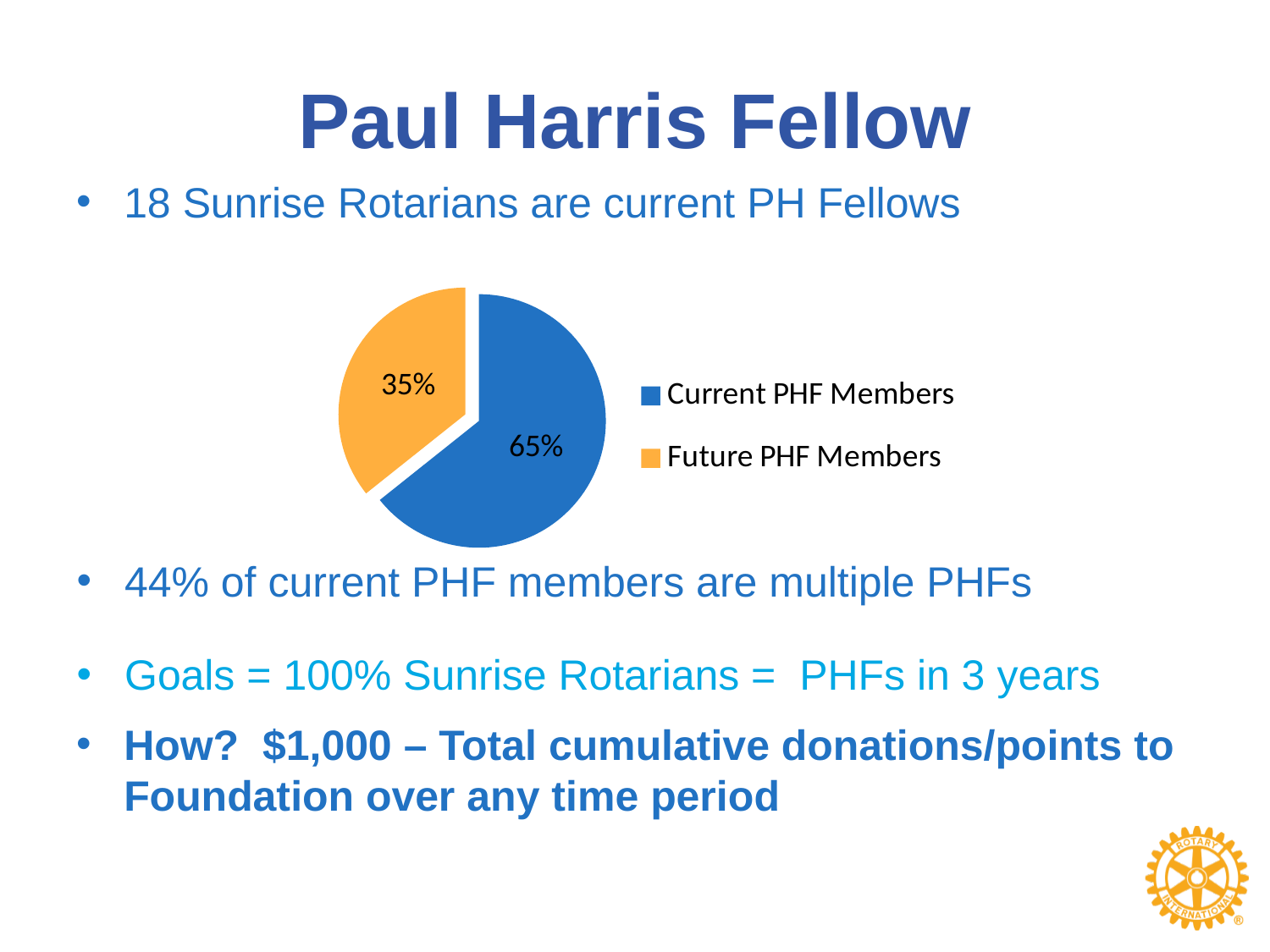

# Paul Harris Fellow
18 Sunrise Rotarians are current PH Fellows

44% of current PHF members are multiple PHFs
Goals = 100% Sunrise Rotarians =  PHFs in 3 years
How?  $1,000 – Total cumulative donations/points to Foundation over any time period

### Chart

| Category | Sales |
|---|---|
| Current PHF Members | 18.0 |
| Future PHF Members | 10.0 |